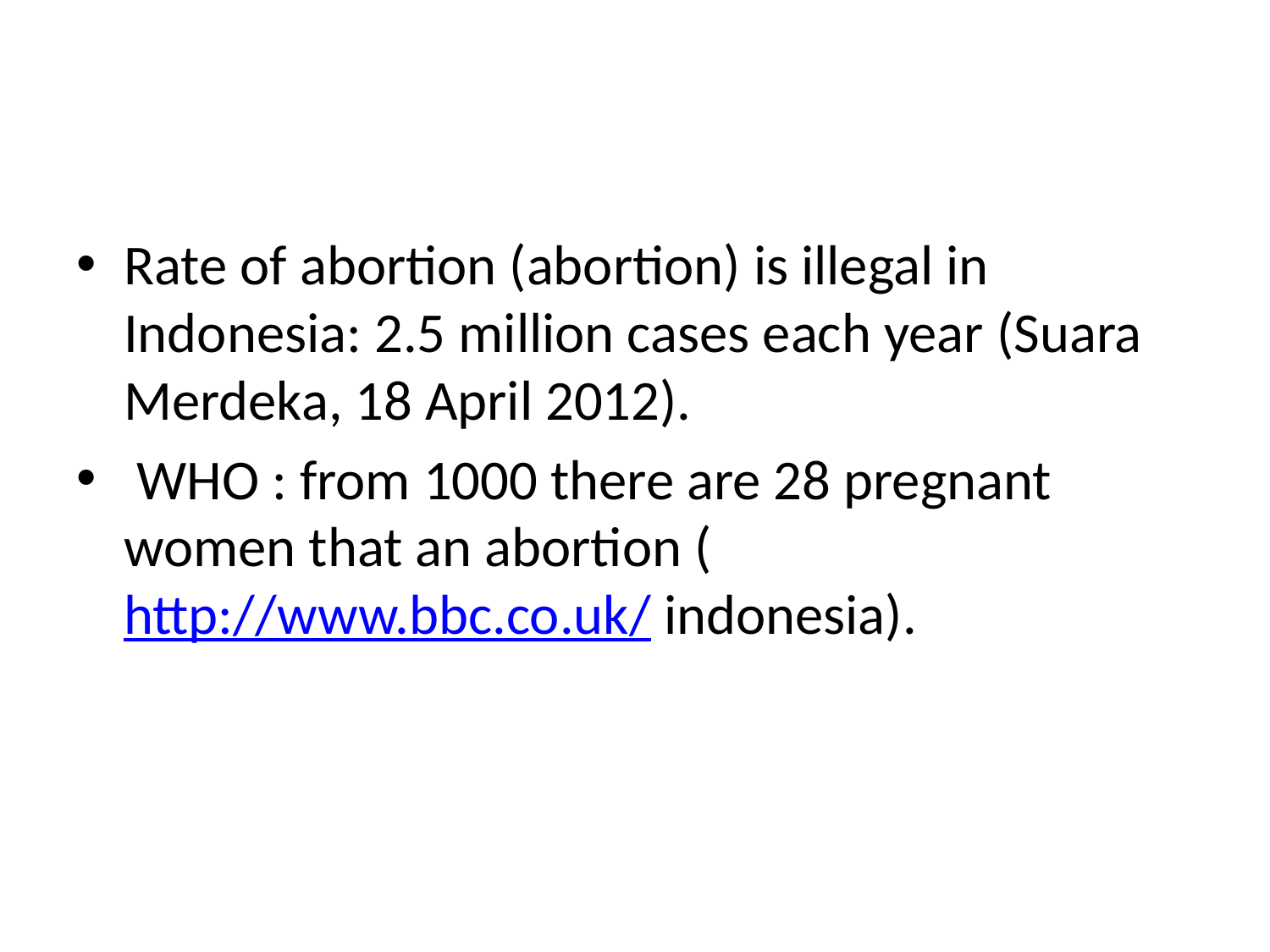

#
Rate of abortion (abortion) is illegal in Indonesia: 2.5 million cases each year (Suara Merdeka, 18 April 2012).
 WHO : from 1000 there are 28 pregnant women that an abortion (http://www.bbc.co.uk/ indonesia).